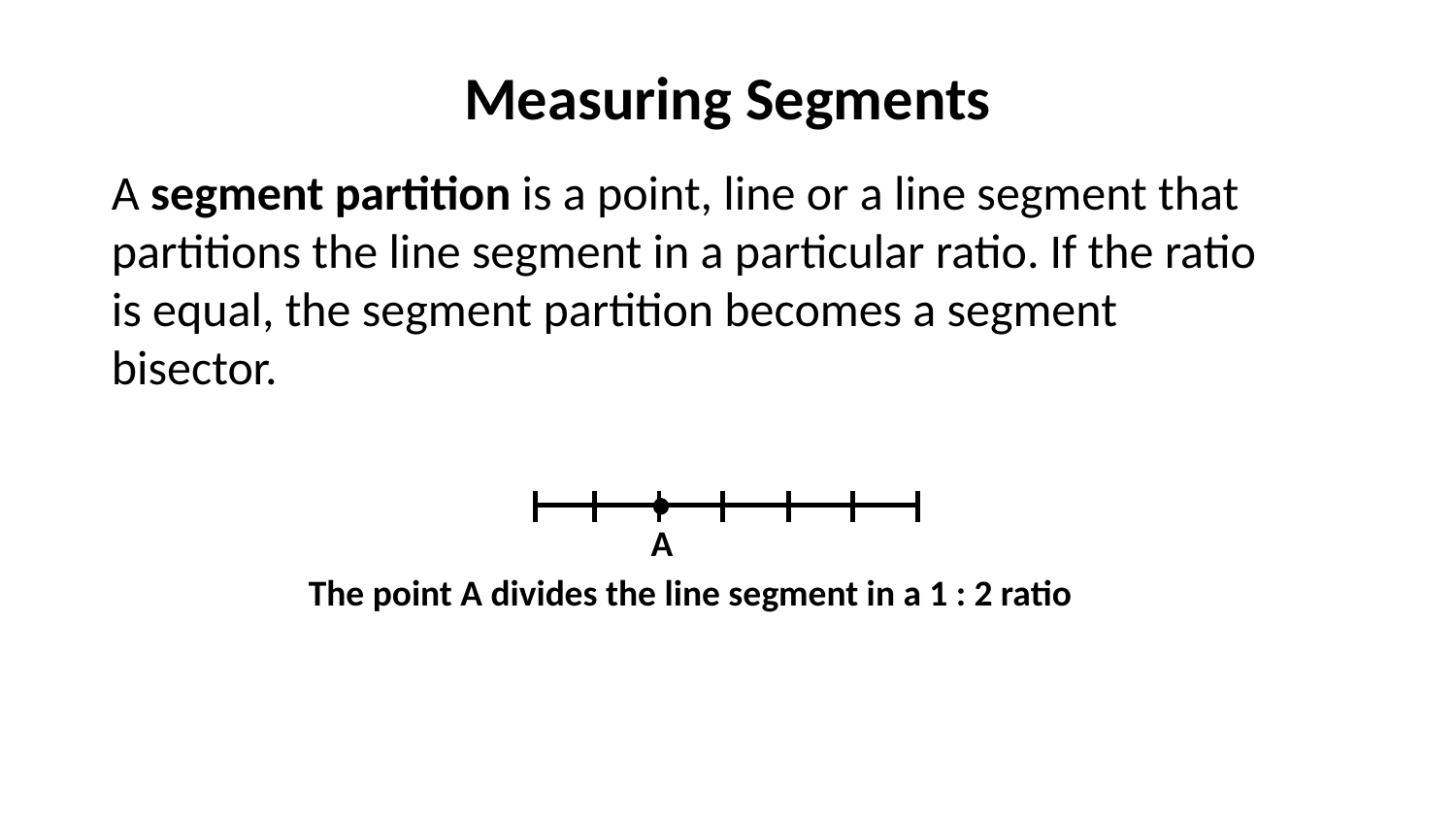

# Measuring Segments
A segment partition is a point, line or a line segment that partitions the line segment in a particular ratio. If the ratio is equal, the segment partition becomes a segment bisector.

A
The point A divides the line segment in a 1 : 2 ratio